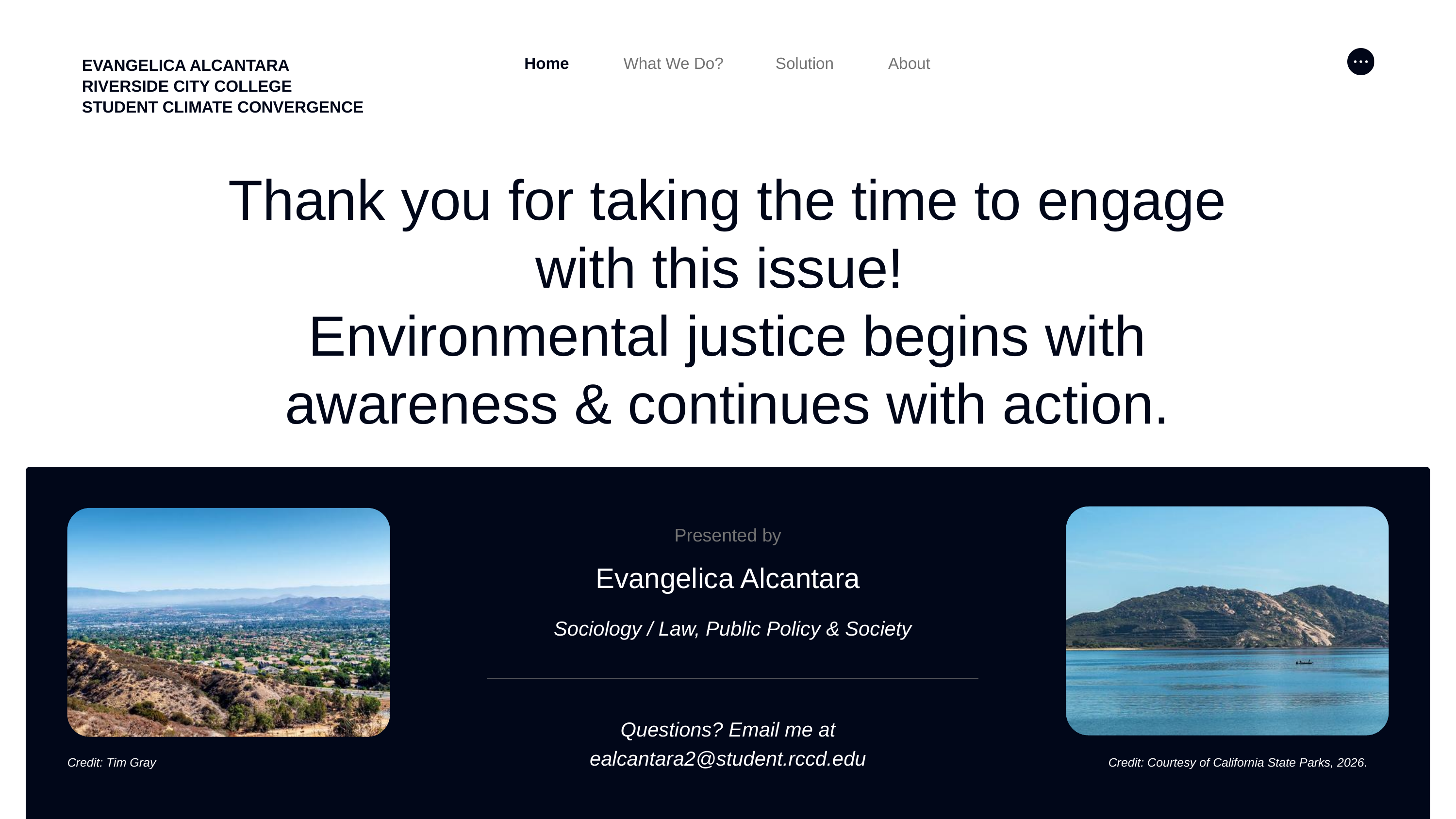

EVANGELICA ALCANTARA
RIVERSIDE CITY COLLEGE
STUDENT CLIMATE CONVERGENCE
About
Home
What We Do?
Solution
Thank you for taking the time to engage with this issue!
Environmental justice begins with awareness & continues with action.

Presented by
Evangelica Alcantara
Sociology / Law, Public Policy & Society
Questions? Email me at ealcantara2@student.rccd.edu
Credit: Tim Gray
Credit: Courtesy of California State Parks, 2026.